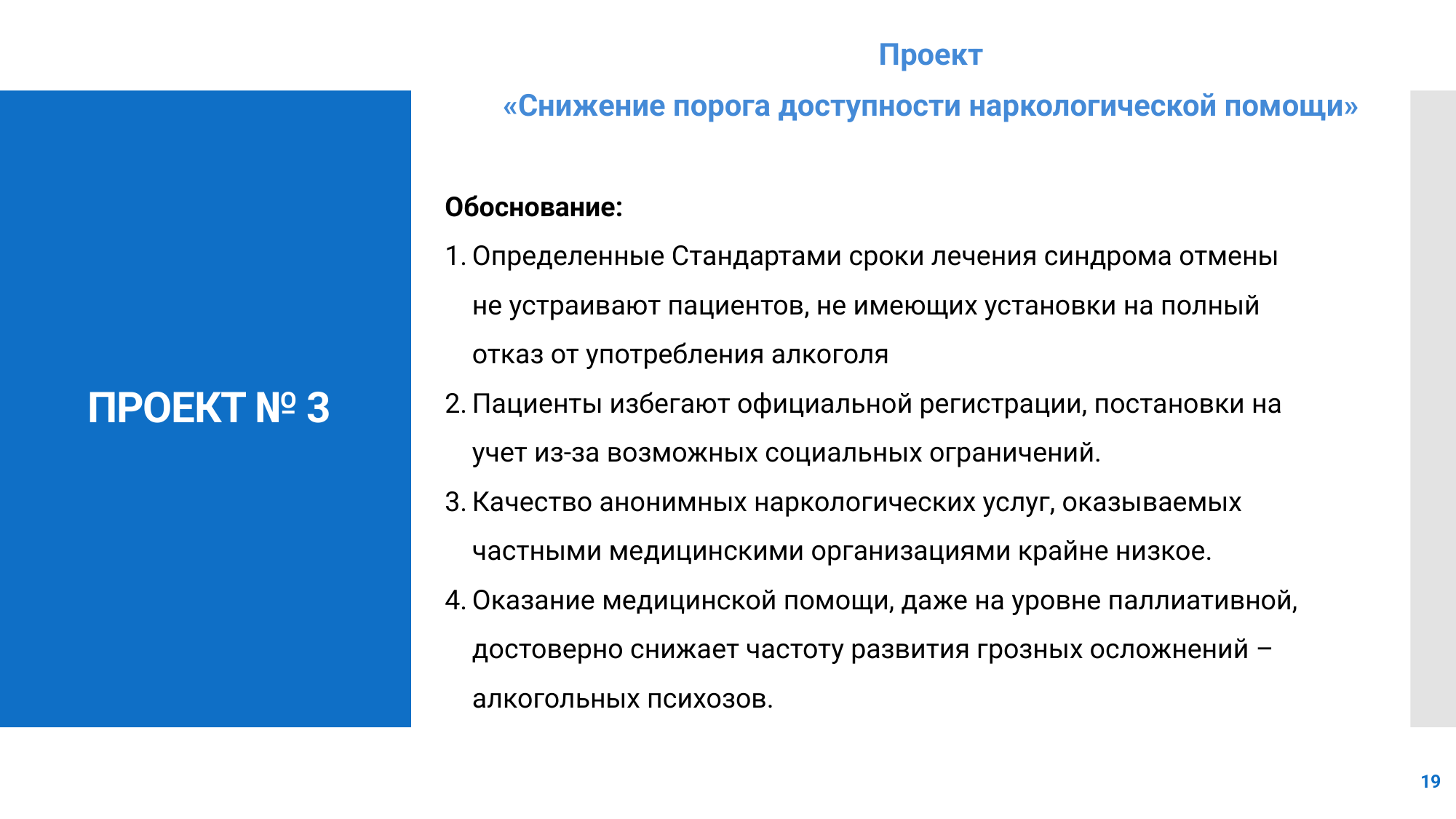

Проект
«Снижение порога доступности наркологической помощи»
ПРОЕКТ № 3
Обоснование:
Определенные Стандартами сроки лечения синдрома отмены не устраивают пациентов, не имеющих установки на полный отказ от употребления алкоголя
Пациенты избегают официальной регистрации, постановки на учет из-за возможных социальных ограничений.
Качество анонимных наркологических услуг, оказываемых частными медицинскими организациями крайне низкое.
Оказание медицинской помощи, даже на уровне паллиативной, достоверно снижает частоту развития грозных осложнений – алкогольных психозов.
19